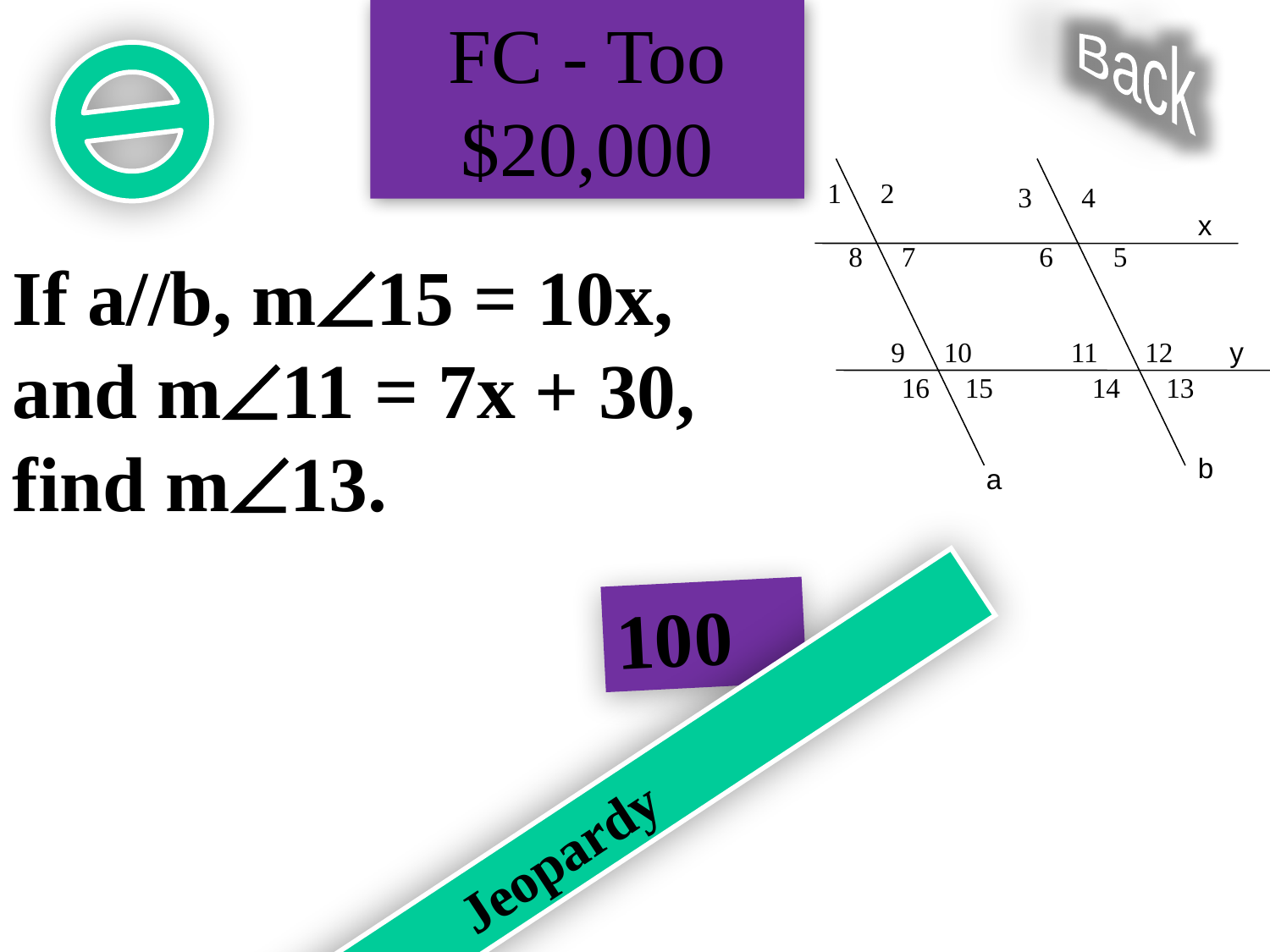

FC - Too $20,000
Back

1
2
3
4
x
8
7
6
5
If a//b, m∠15 = 10x, and m∠11 = 7x + 30, find m∠13.

9
10
11
12
y
16
15
14
13

b
a
100
Jeopardy